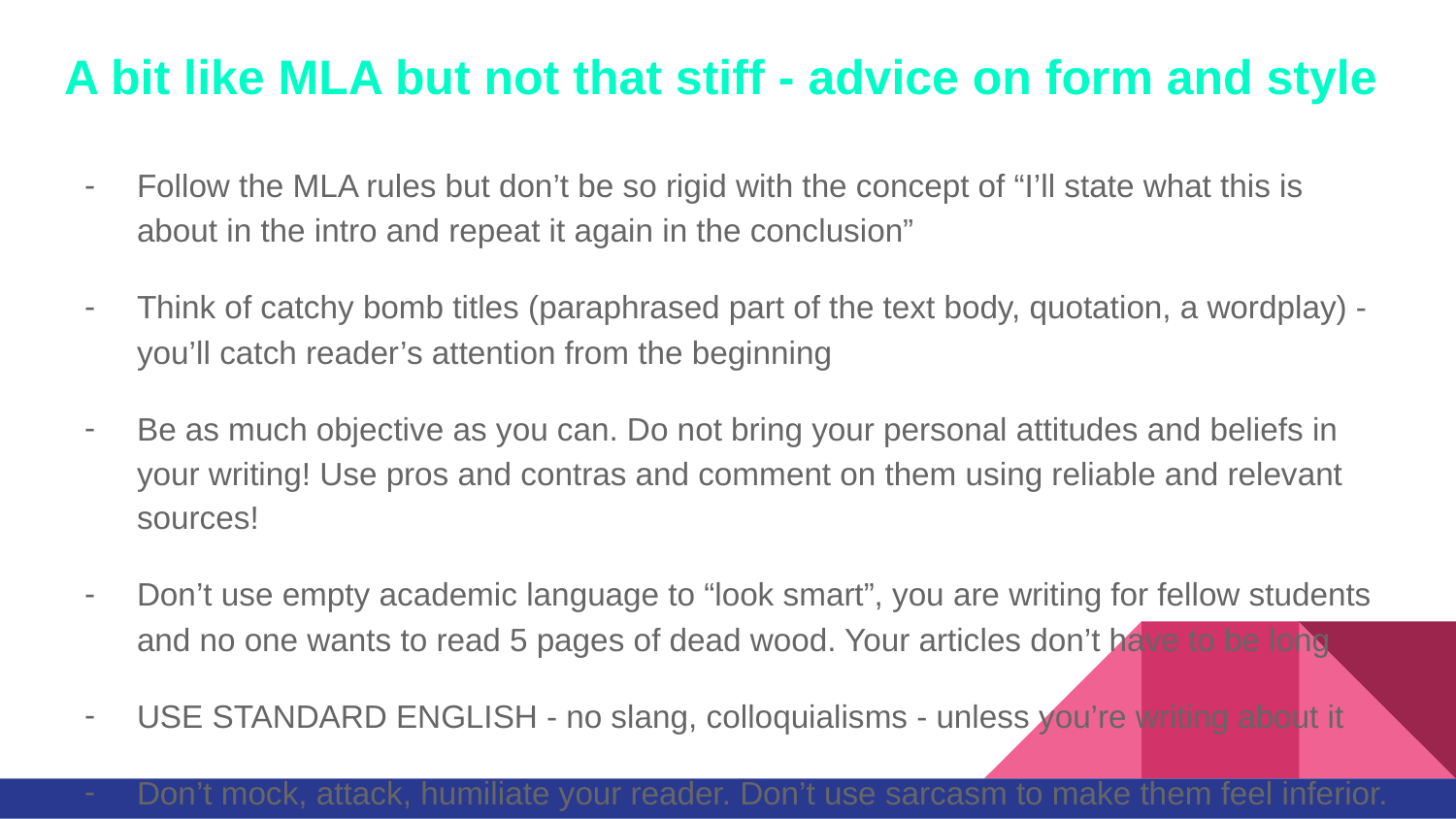

# A bit like MLA but not that stiff - advice on form and style

Follow the MLA rules but don’t be so rigid with the concept of “I’ll state what this is about in the intro and repeat it again in the conclusion”
Think of catchy bomb titles (paraphrased part of the text body, quotation, a wordplay) - you’ll catch reader’s attention from the beginning
Be as much objective as you can. Do not bring your personal attitudes and beliefs in your writing! Use pros and contras and comment on them using reliable and relevant sources!
Don’t use empty academic language to “look smart”, you are writing for fellow students and no one wants to read 5 pages of dead wood. Your articles don’t have to be long
USE STANDARD ENGLISH - no slang, colloquialisms - unless you’re writing about it
Don’t mock, attack, humiliate your reader. Don’t use sarcasm to make them feel inferior.
If unsure, ASK! Always ask us. No question is stupid.